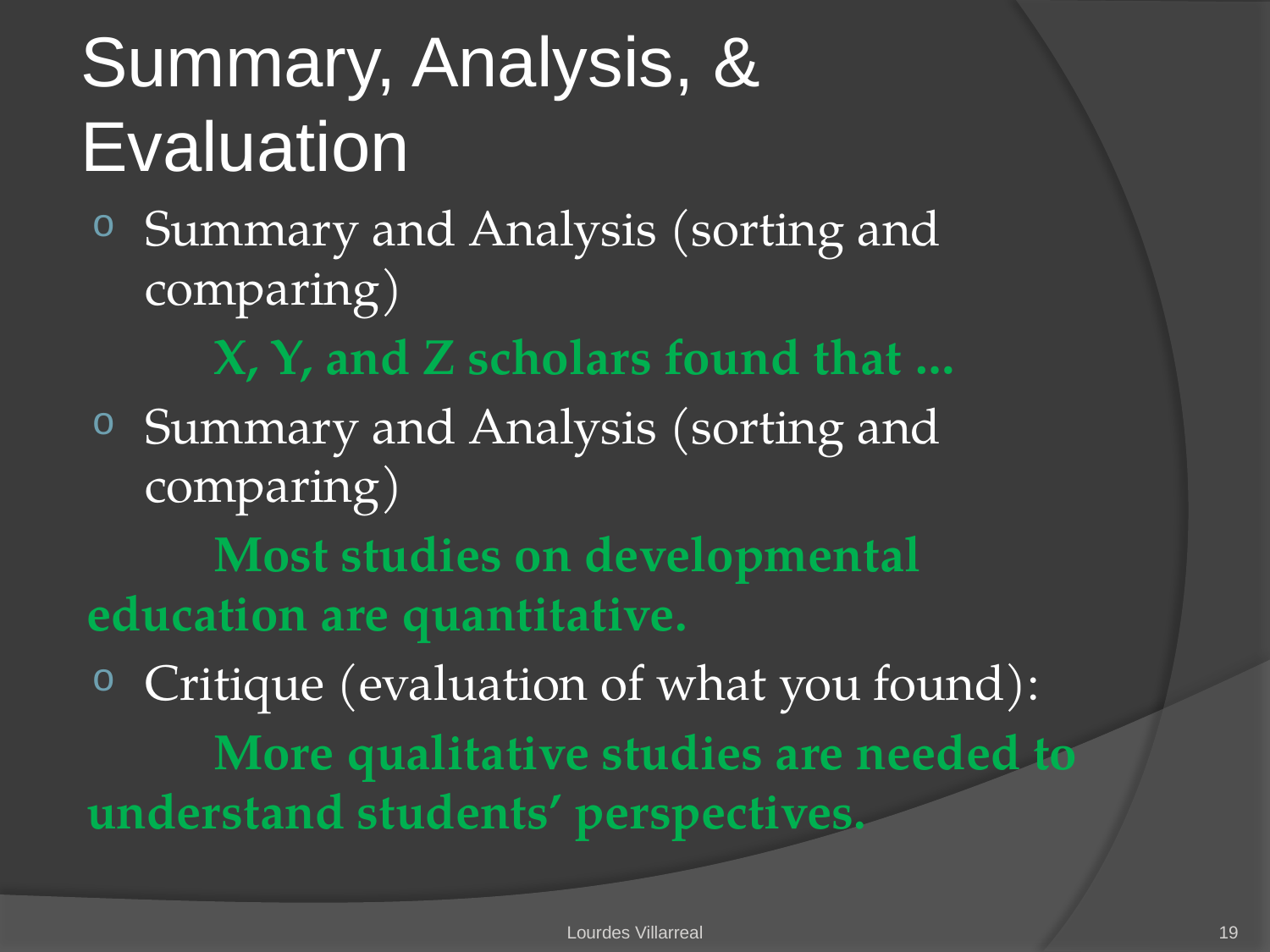

# Summary, Analysis, & Evaluation
Summary and Analysis (sorting and comparing)
	X, Y, and Z scholars found that …
Summary and Analysis (sorting and comparing)
	Most studies on developmental 	education are quantitative.
Critique (evaluation of what you found):
	More qualitative studies are needed to 	understand students’ perspectives.

Lourdes Villarreal
19